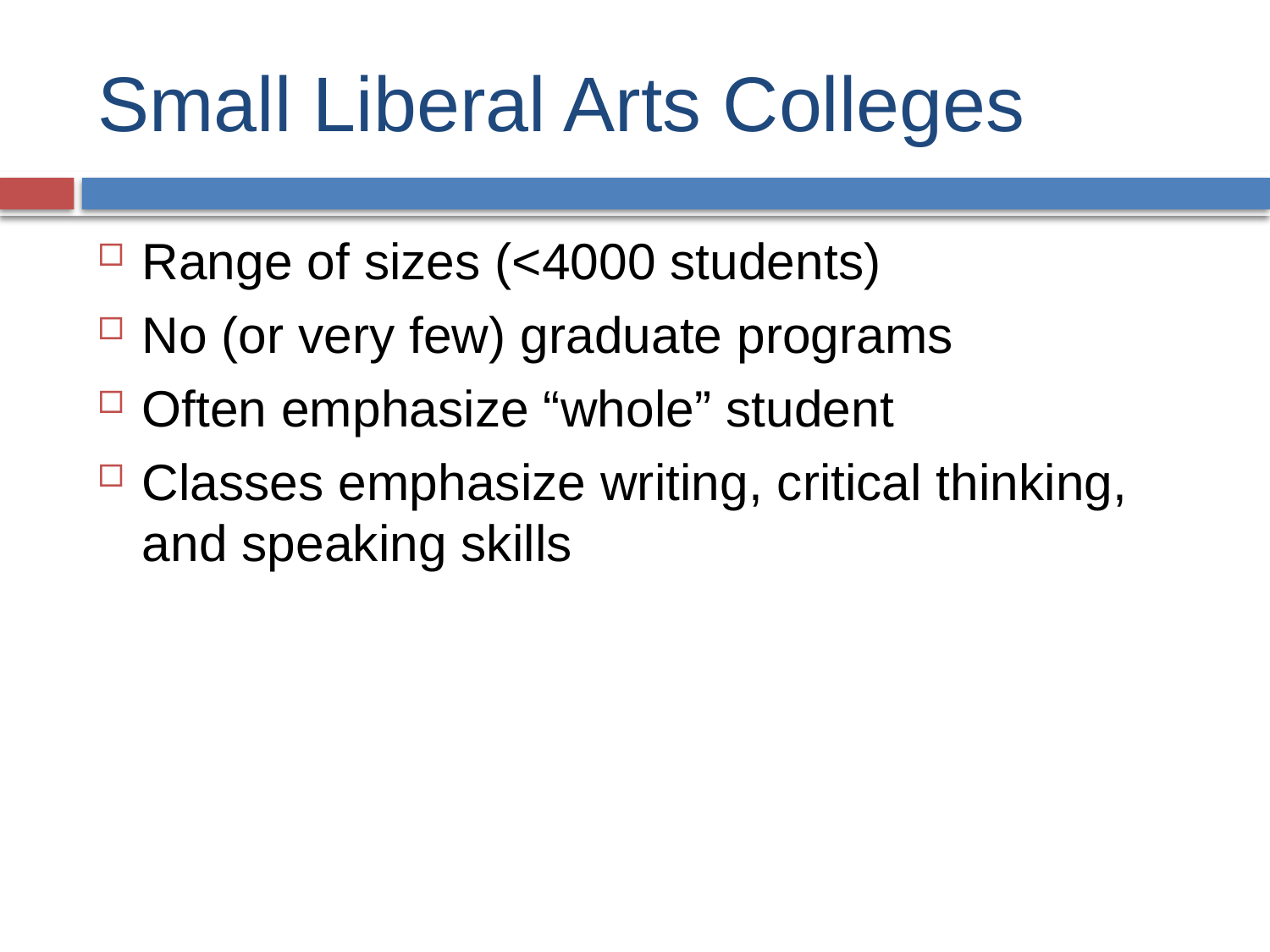

# Small Liberal Arts Colleges
Range of sizes (<4000 students)
No (or very few) graduate programs
Often emphasize “whole” student
Classes emphasize writing, critical thinking, and speaking skills